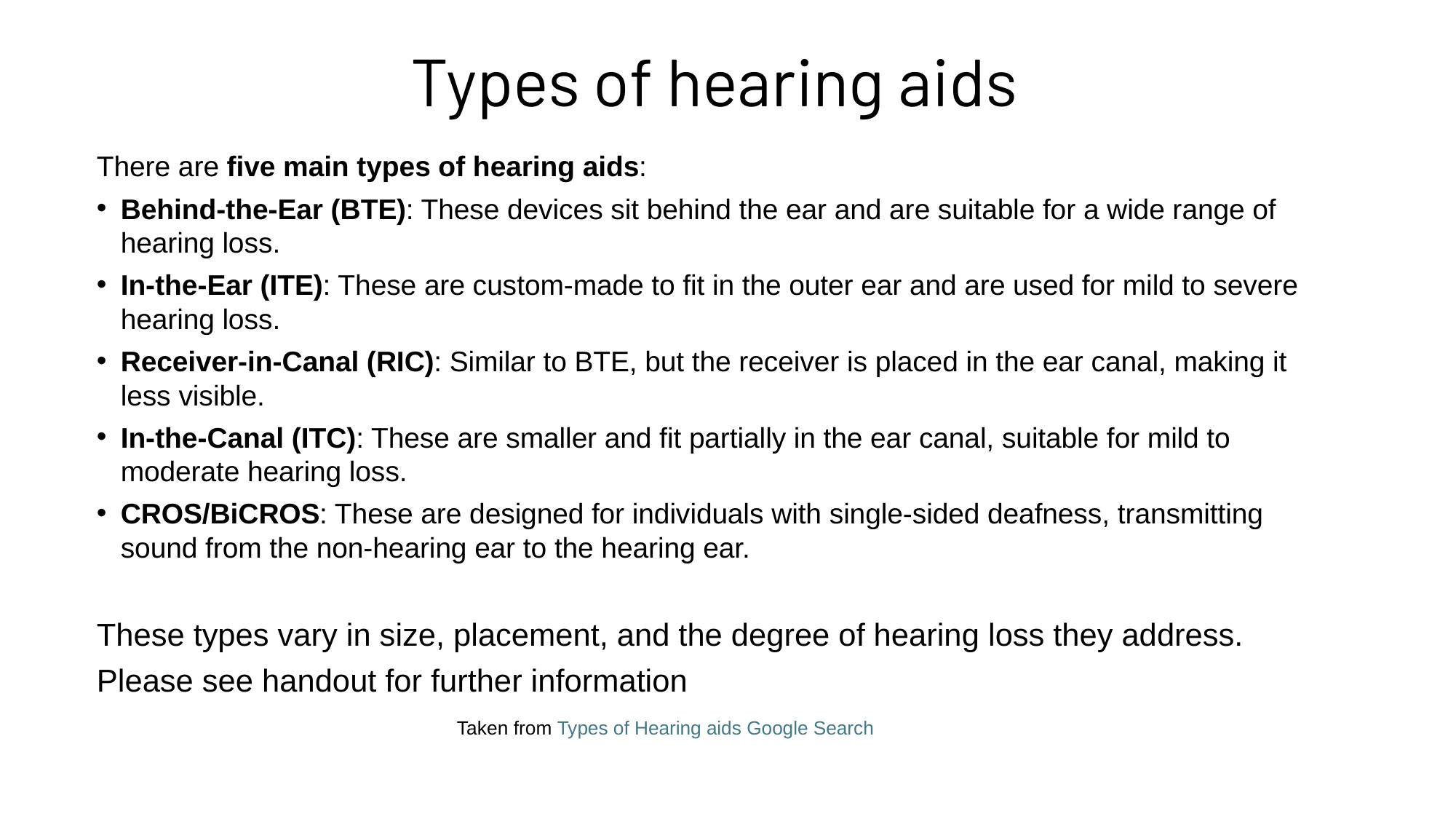

Types of hearing aids
There are five main types of hearing aids:
Behind-the-Ear (BTE): These devices sit behind the ear and are suitable for a wide range of hearing loss.
In-the-Ear (ITE): These are custom-made to fit in the outer ear and are used for mild to severe hearing loss.
Receiver-in-Canal (RIC): Similar to BTE, but the receiver is placed in the ear canal, making it less visible.
In-the-Canal (ITC): These are smaller and fit partially in the ear canal, suitable for mild to moderate hearing loss.
CROS/BiCROS: These are designed for individuals with single-sided deafness, transmitting sound from the non-hearing ear to the hearing ear.

These types vary in size, placement, and the degree of hearing loss they address.
Please see handout for further information
						Taken from Types of Hearing aids Google Search